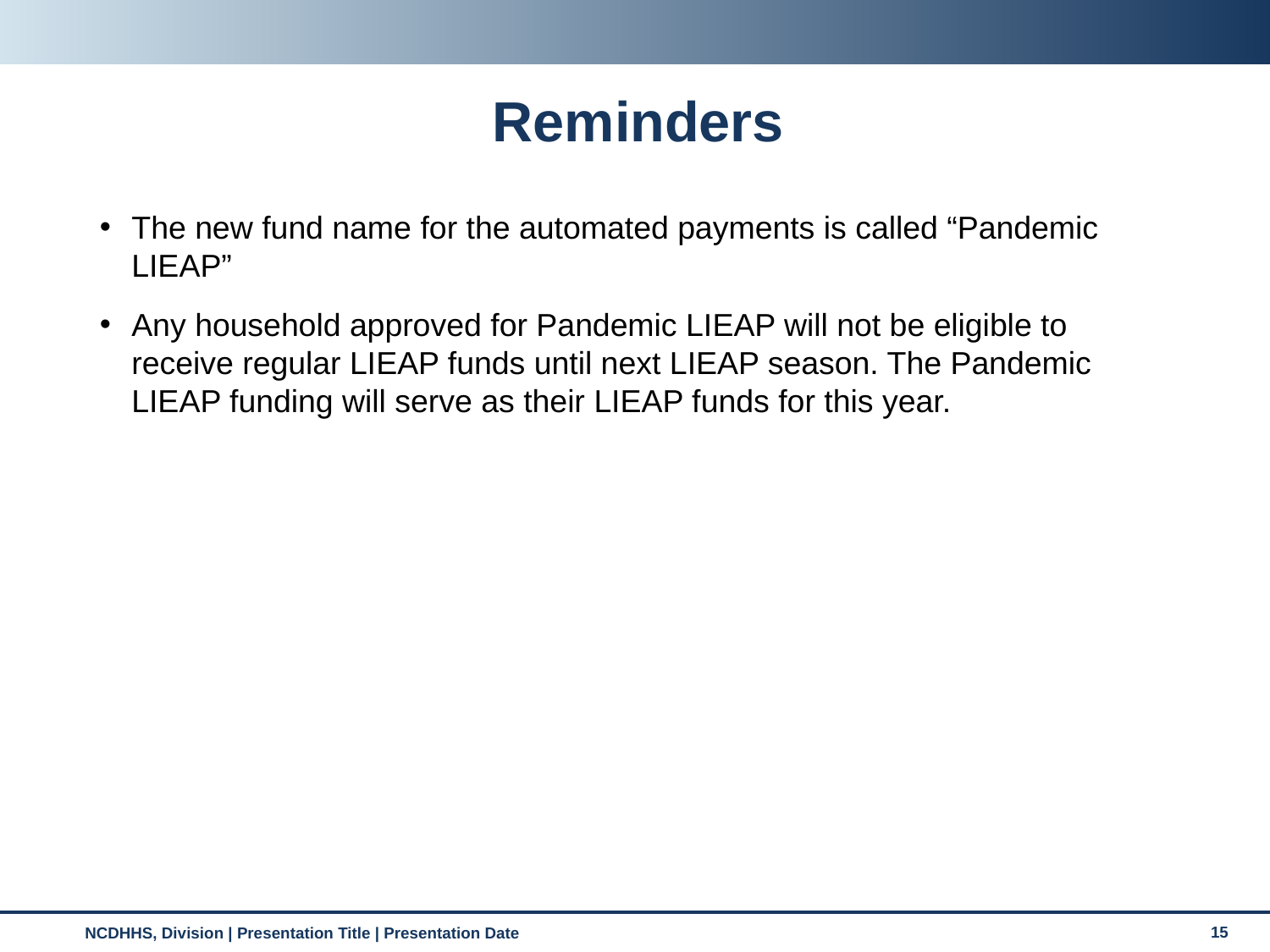

# Reminders
The new fund name for the automated payments is called “Pandemic LIEAP”
Any household approved for Pandemic LIEAP will not be eligible to receive regular LIEAP funds until next LIEAP season. The Pandemic LIEAP funding will serve as their LIEAP funds for this year.